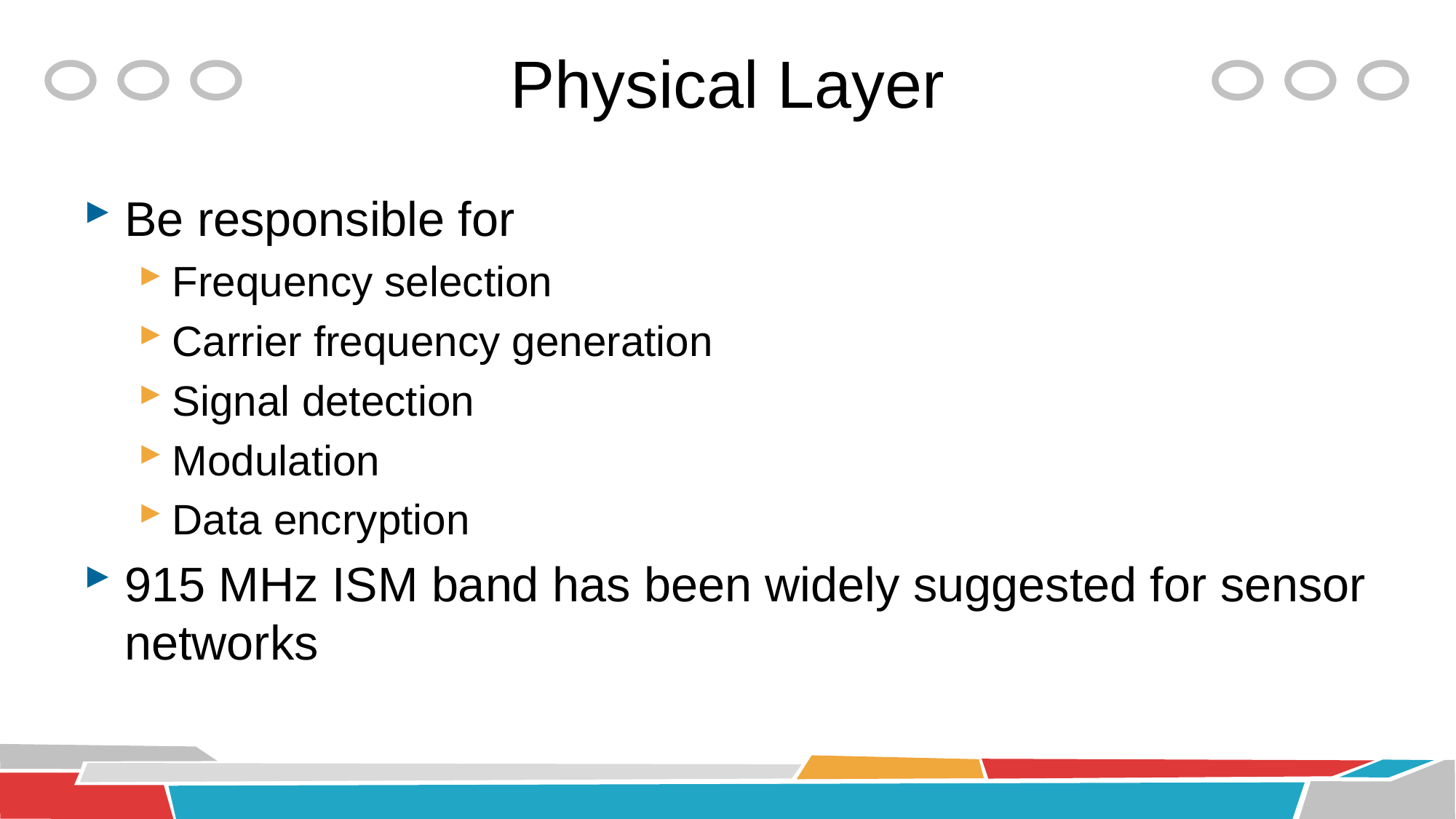

# Physical Layer
Be responsible for
Frequency selection
Carrier frequency generation
Signal detection
Modulation
Data encryption
915 MHz ISM band has been widely suggested for sensor networks